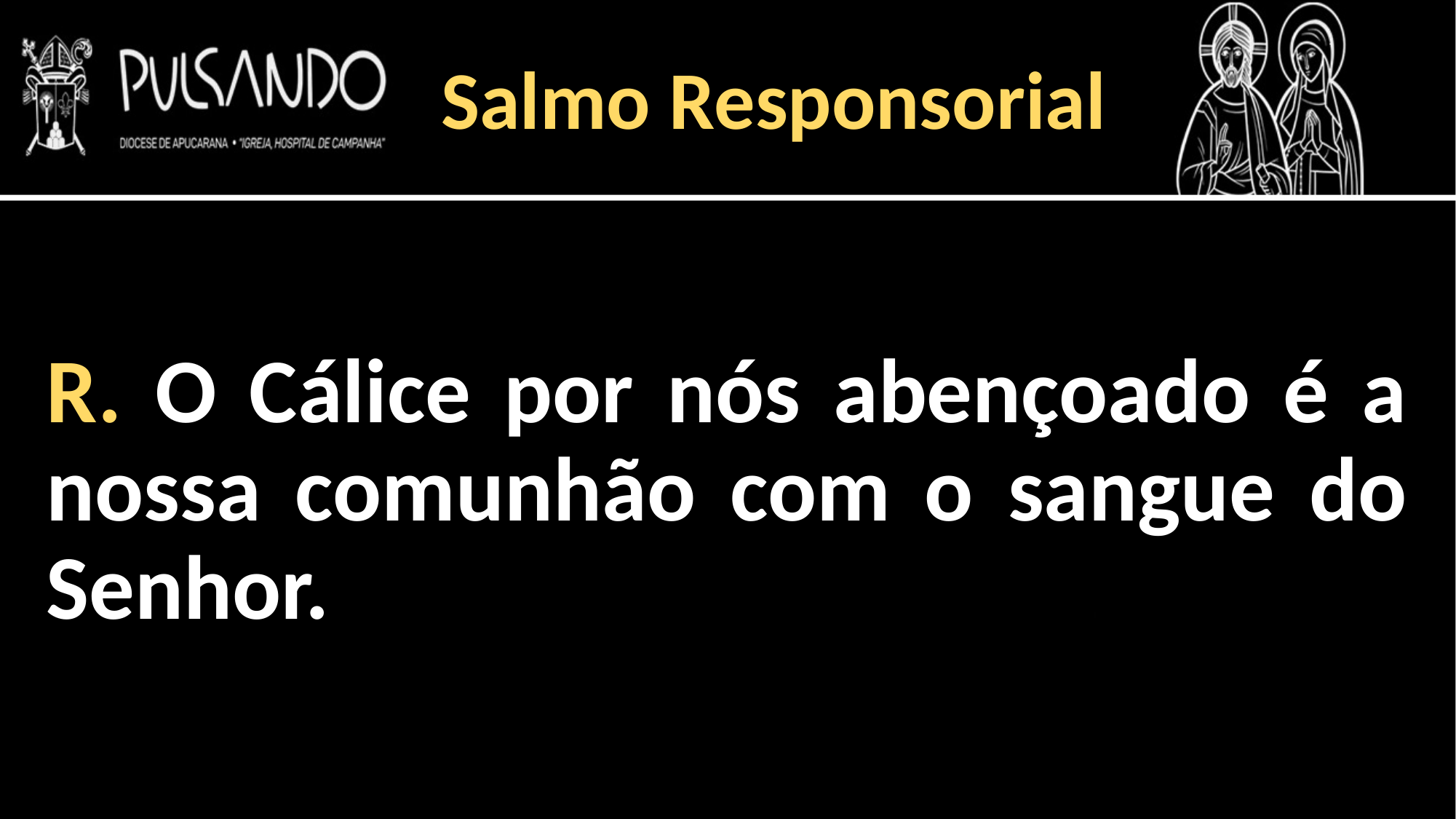

Salmo Responsorial

R. O Cálice por nós abençoado é a nossa comunhão com o sangue do Senhor.